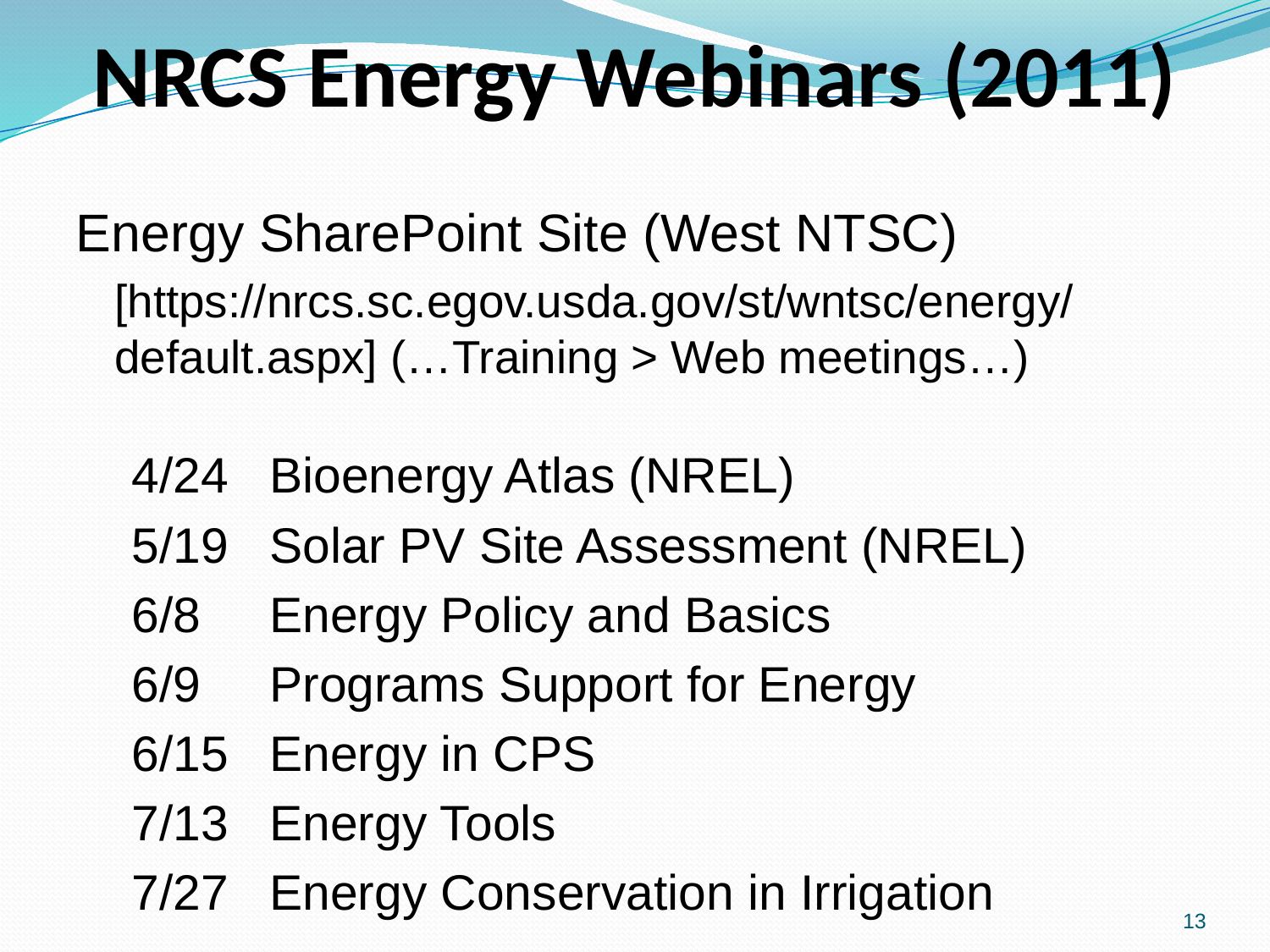

# NRCS Energy Webinars (2011)

Energy SharePoint Site (West NTSC)
	[https://nrcs.sc.egov.usda.gov/st/wntsc/energy/default.aspx] (…Training > Web meetings…)

4/24	Bioenergy Atlas (NREL)
5/19	Solar PV Site Assessment (NREL)
6/8	Energy Policy and Basics
6/9	Programs Support for Energy
6/15	Energy in CPS
7/13	Energy Tools
7/27	Energy Conservation in Irrigation
13